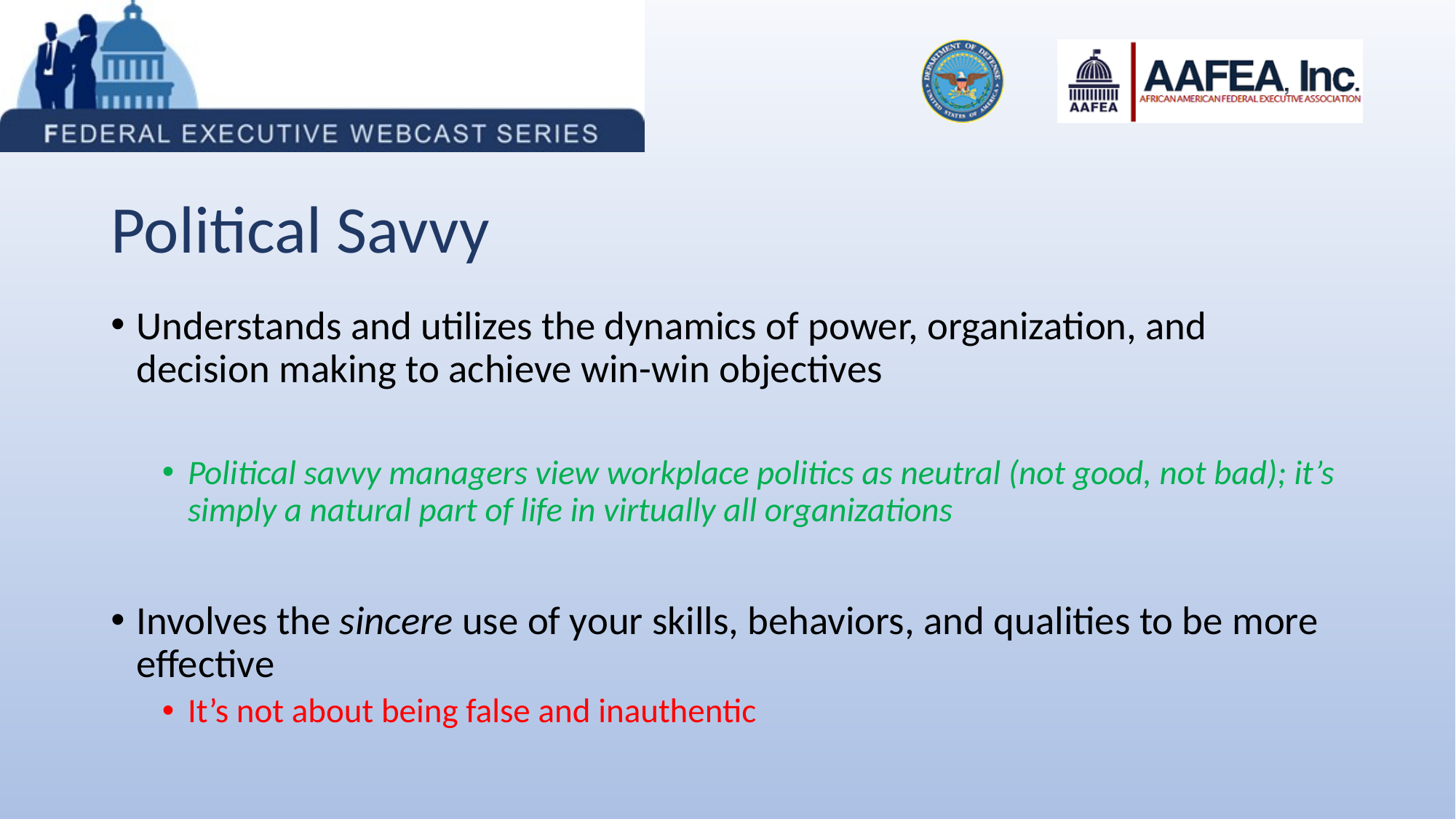

# Political Savvy
Understands and utilizes the dynamics of power, organization, and decision making to achieve win-win objectives

Political savvy managers view workplace politics as neutral (not good, not bad); it’s simply a natural part of life in virtually all organizations

Involves the sincere use of your skills, behaviors, and qualities to be more effective
It’s not about being false and inauthentic